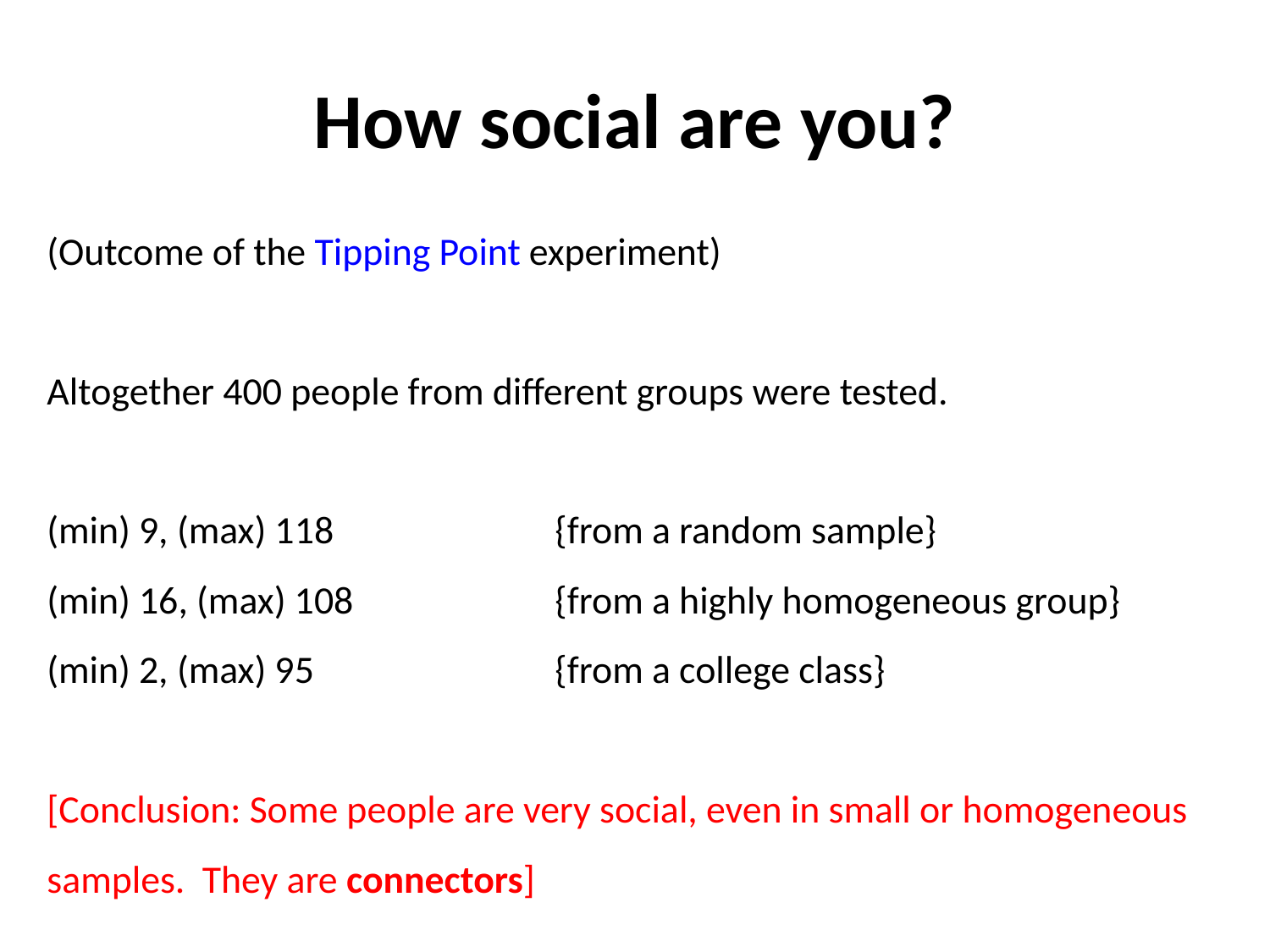

# How social are you?
(Outcome of the Tipping Point experiment)

Altogether 400 people from different groups were tested.

(min) 9, (max) 118 		{from a random sample}
(min) 16, (max) 108 		{from a highly homogeneous group}
(min) 2, (max) 95 		{from a college class}

[Conclusion: Some people are very social, even in small or homogeneous
samples.  They are connectors]